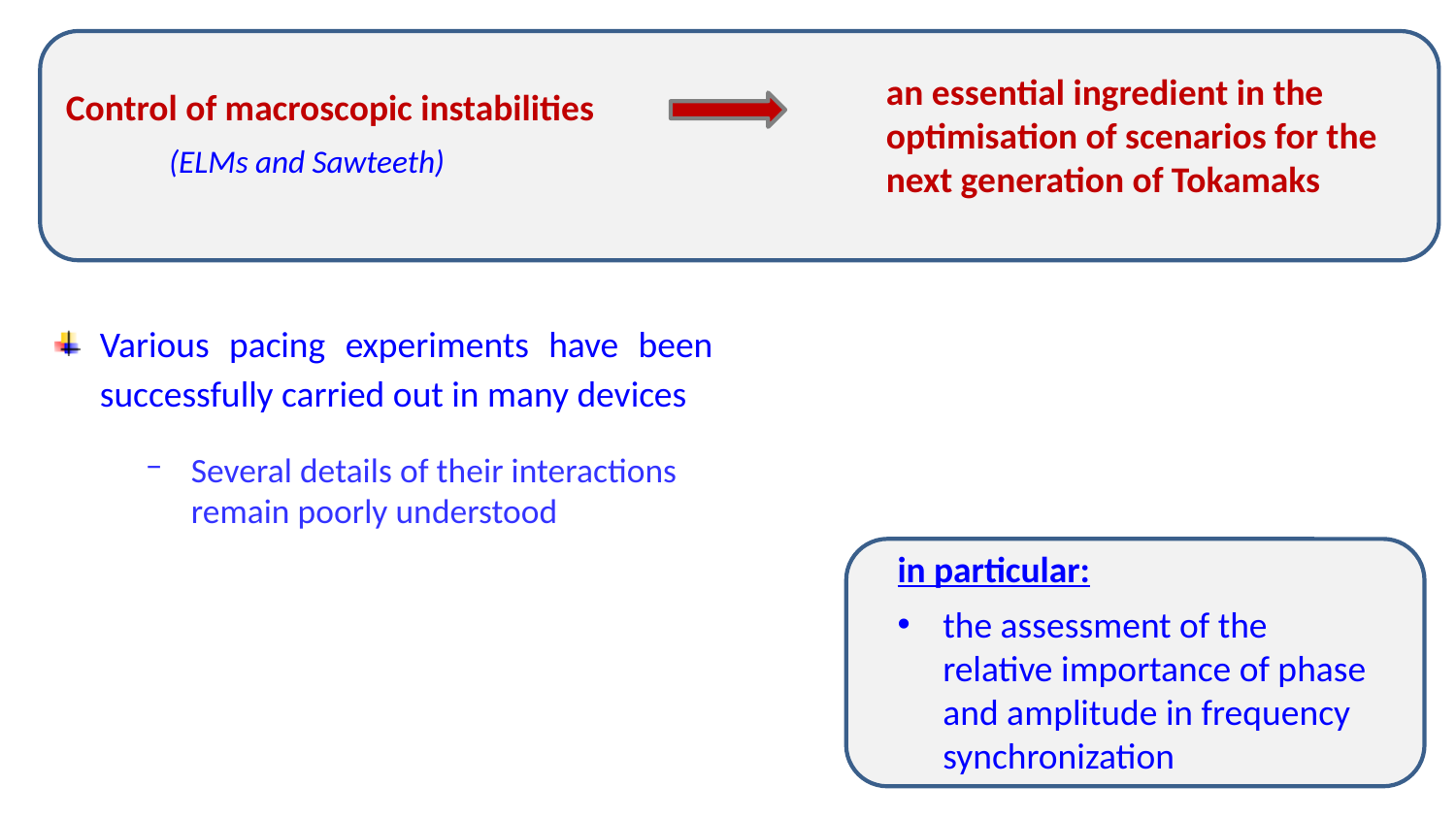

an essential ingredient in the optimisation of scenarios for the next generation of Tokamaks
Control of macroscopic instabilities

(ELMs and Sawteeth)
Various pacing experiments have been successfully carried out in many devices

Several details of their interactions remain poorly understood

in particular:
the assessment of the relative importance of phase and amplitude in frequency synchronization